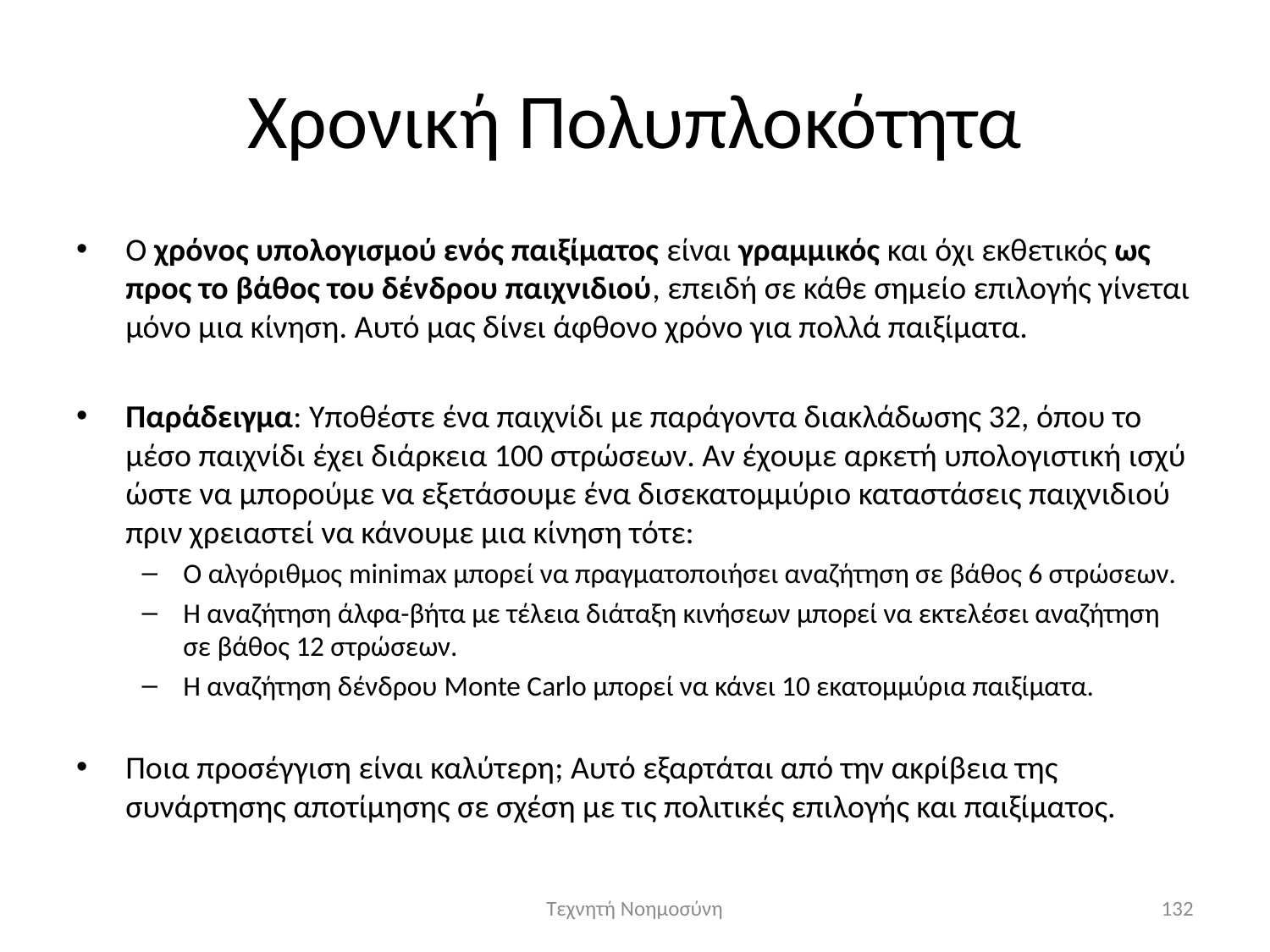

# Χρονική Πολυπλοκότητα
Ο χρόνος υπολογισμού ενός παιξίματος είναι γραμμικός και όχι εκθετικός ως προς το βάθος του δένδρου παιχνιδιού, επειδή σε κάθε σημείο επιλογής γίνεται μόνο μια κίνηση. Αυτό μας δίνει άφθονο χρόνο για πολλά παιξίματα.

Παράδειγμα: Υποθέστε ένα παιχνίδι με παράγοντα διακλάδωσης 32, όπου το μέσο παιχνίδι έχει διάρκεια 100 στρώσεων. Αν έχουμε αρκετή υπολογιστική ισχύ ώστε να μπορούμε να εξετάσουμε ένα δισεκατομμύριο καταστάσεις παιχνιδιού πριν χρειαστεί να κάνουμε μια κίνηση τότε:
Ο αλγόριθμος minimax μπορεί να πραγματοποιήσει αναζήτηση σε βάθος 6 στρώσεων.
Η αναζήτηση άλφα-βήτα με τέλεια διάταξη κινήσεων μπορεί να εκτελέσει αναζήτηση σε βάθος 12 στρώσεων.
Η αναζήτηση δένδρου Monte Carlo μπορεί να κάνει 10 εκατομμύρια παιξίματα.

Ποια προσέγγιση είναι καλύτερη; Αυτό εξαρτάται από την ακρίβεια της συνάρτησης αποτίμησης σε σχέση με τις πολιτικές επιλογής και παιξίματος.
Τεχνητή Νοημοσύνη
132